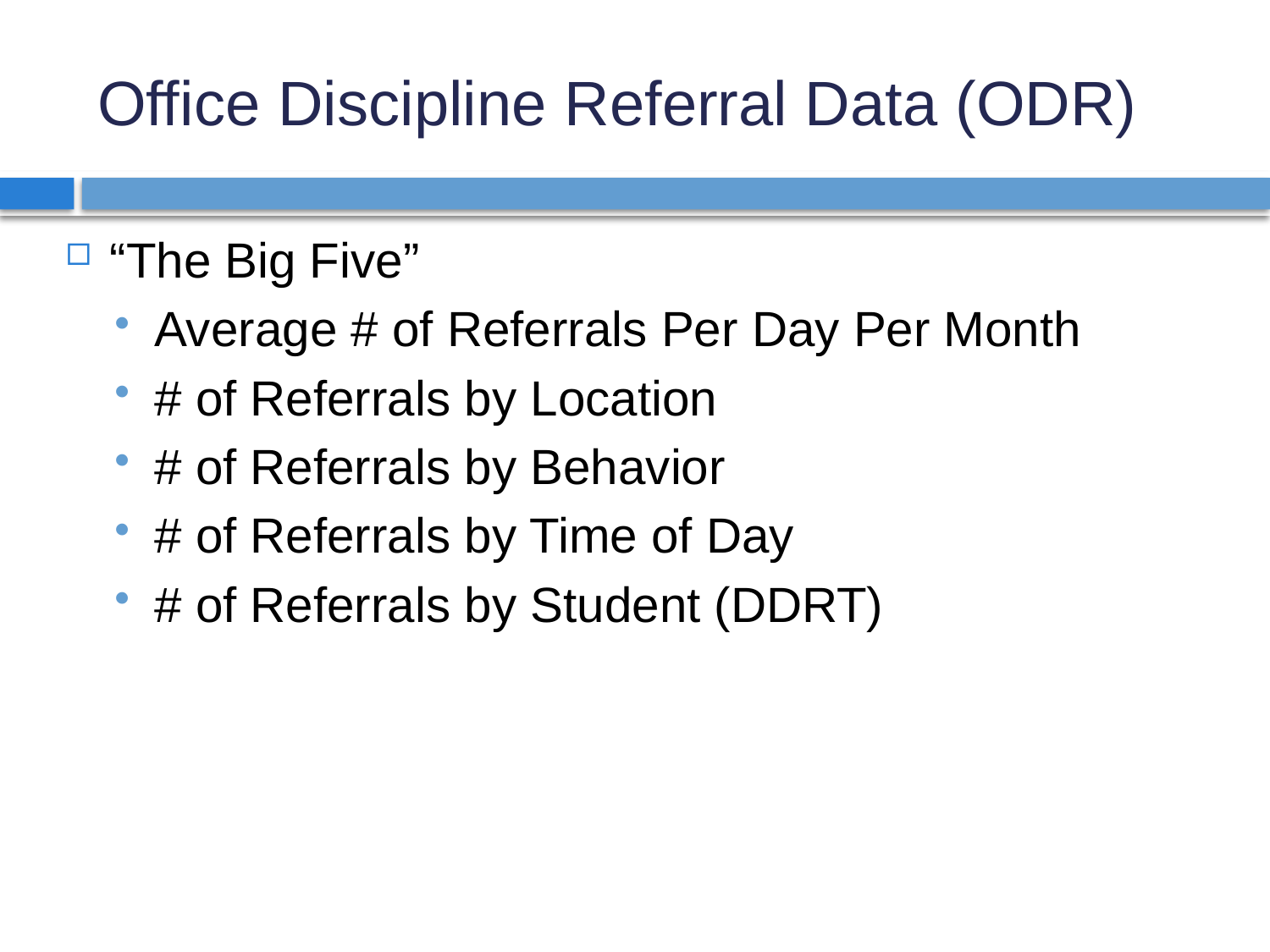

# Office Discipline Referral Data (ODR)
“The Big Five”
Average # of Referrals Per Day Per Month
# of Referrals by Location
# of Referrals by Behavior
# of Referrals by Time of Day
# of Referrals by Student (DDRT)